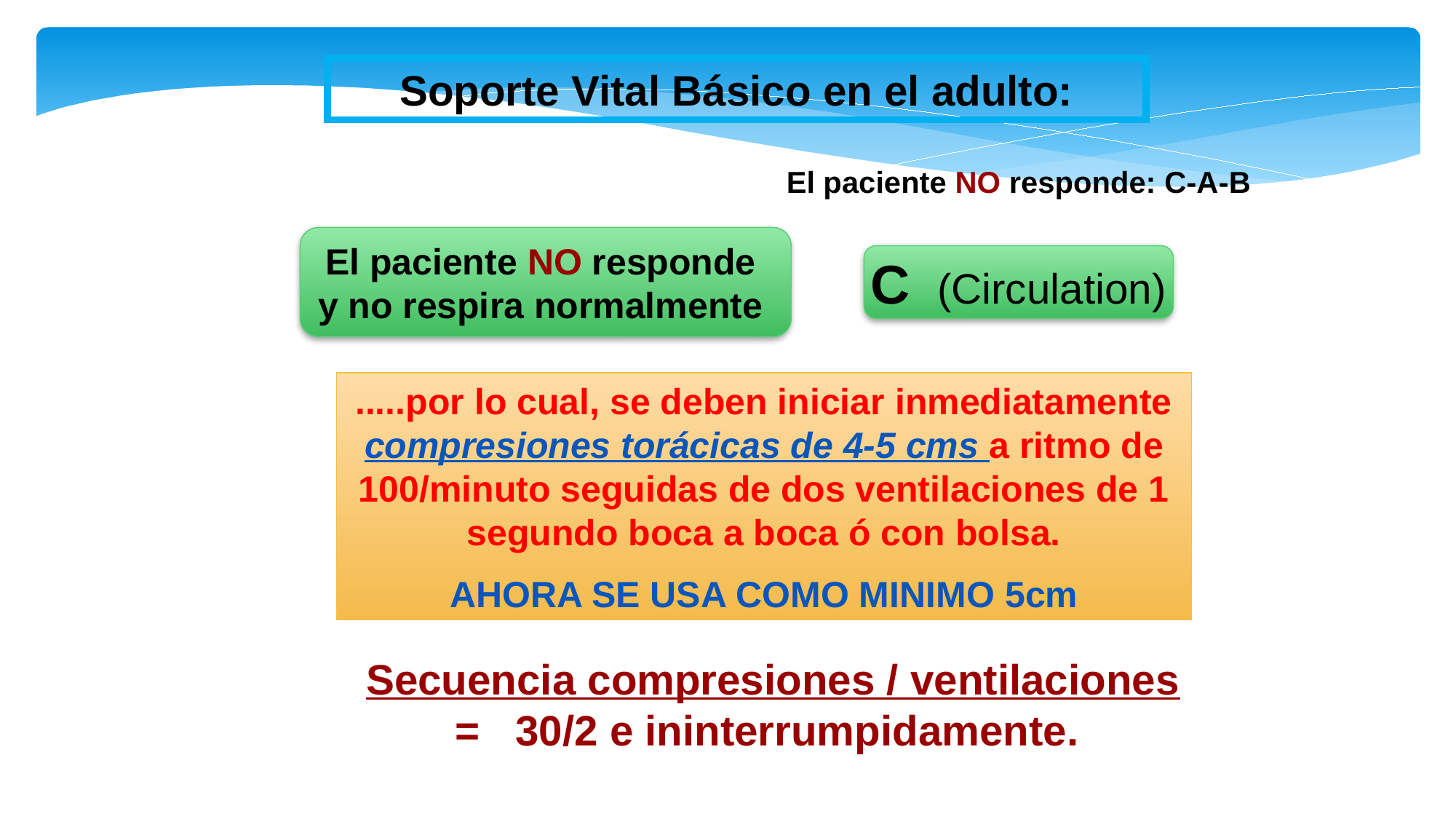

Soporte Vital Básico en el adulto:
El paciente NO responde: C-A-B
El paciente NO responde
y no respira normalmente
C  (Circulation)
.....por lo cual, se deben iniciar inmediatamente compresiones torácicas de 4-5 cms a ritmo de 100/minuto seguidas de dos ventilaciones de 1 segundo boca a boca ó con bolsa.
AHORA SE USA COMO MINIMO 5cm
Secuencia compresiones / ventilaciones =   30/2 e ininterrumpidamente.